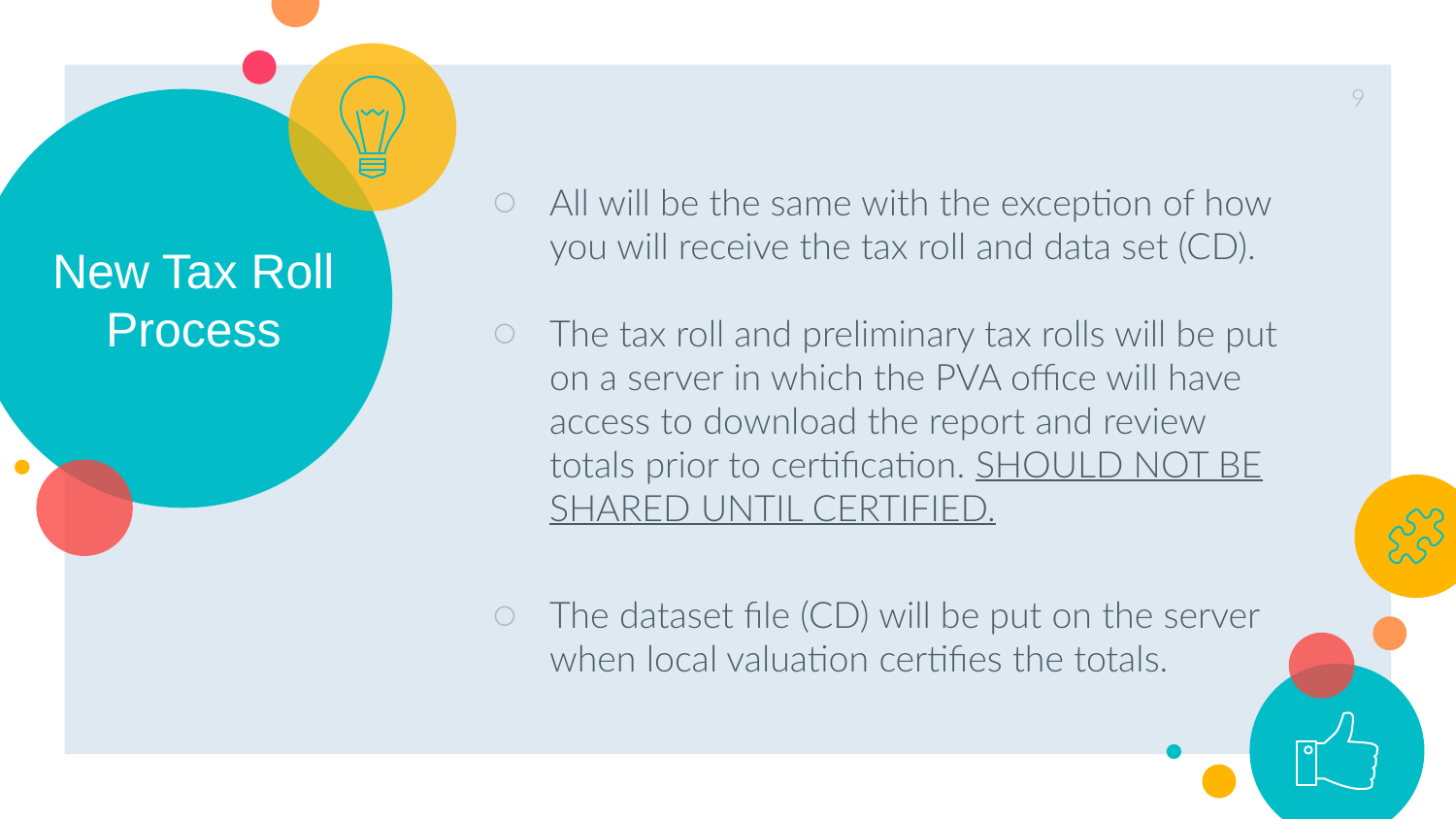

9
# New Tax Roll Process
All will be the same with the exception of how you will receive the tax roll and data set (CD).

The tax roll and preliminary tax rolls will be put on a server in which the PVA office will have access to download the report and review totals prior to certification. SHOULD NOT BE SHARED UNTIL CERTIFIED.

The dataset file (CD) will be put on the server when local valuation certifies the totals.